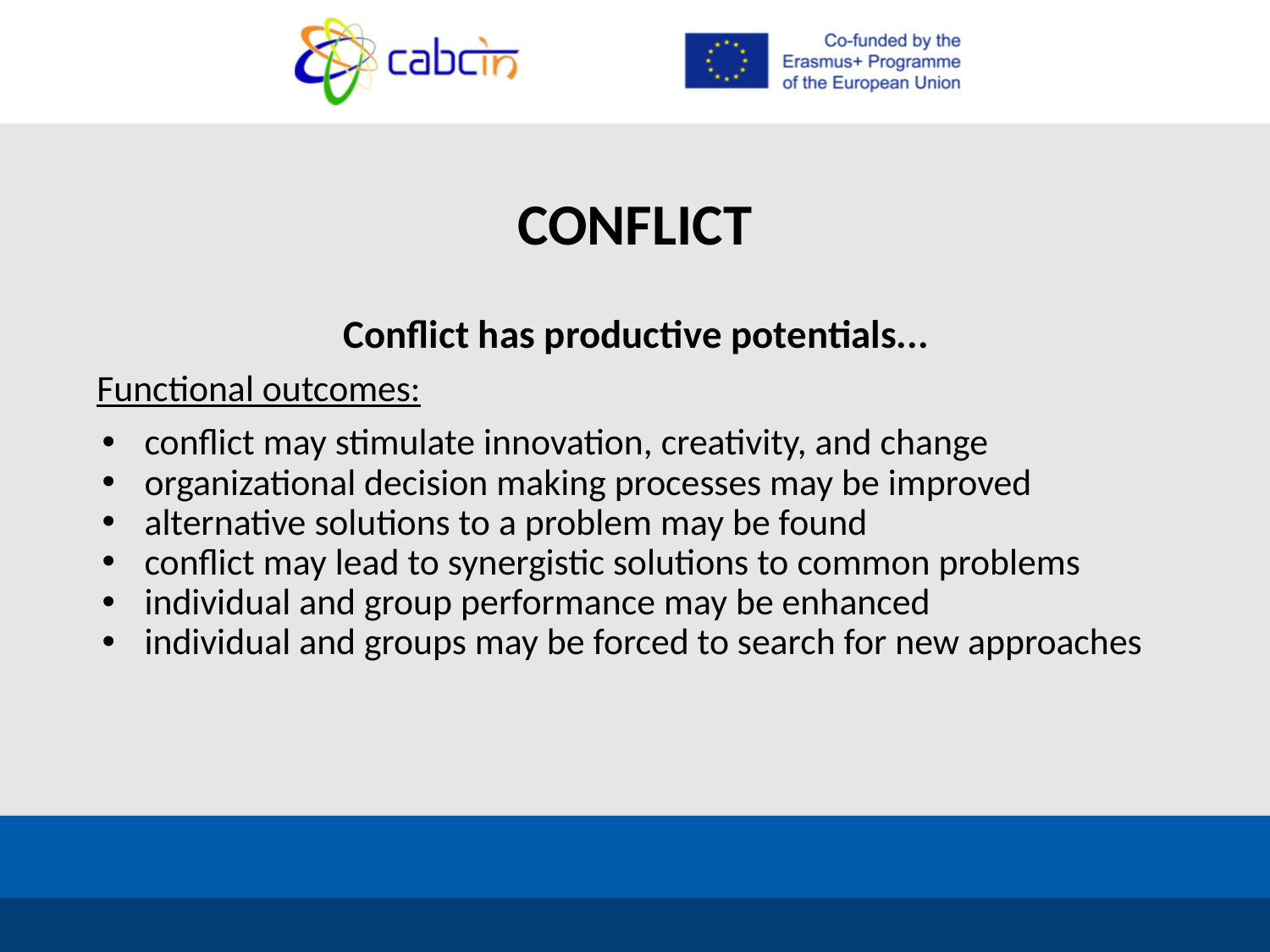

# CONFLICT
Conflict has productive potentials...
Functional outcomes:
conflict may stimulate innovation, creativity, and change
organizational decision making processes may be improved
alternative solutions to a problem may be found
conflict may lead to synergistic solutions to common problems
individual and group performance may be enhanced
individual and groups may be forced to search for new approaches